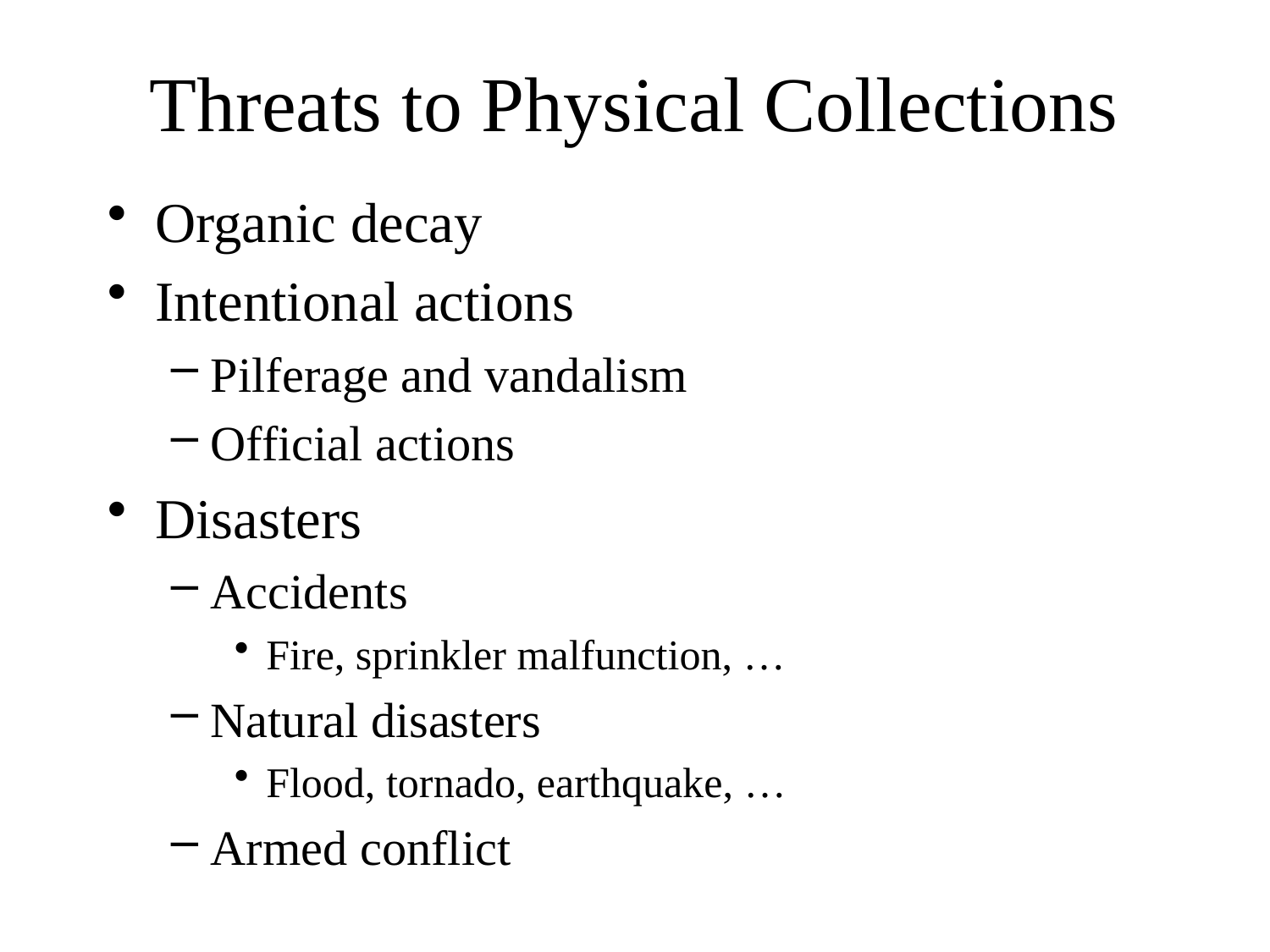

# Threats to Physical Collections
Organic decay
Intentional actions
Pilferage and vandalism
Official actions
Disasters
Accidents
Fire, sprinkler malfunction, …
Natural disasters
Flood, tornado, earthquake, …
Armed conflict